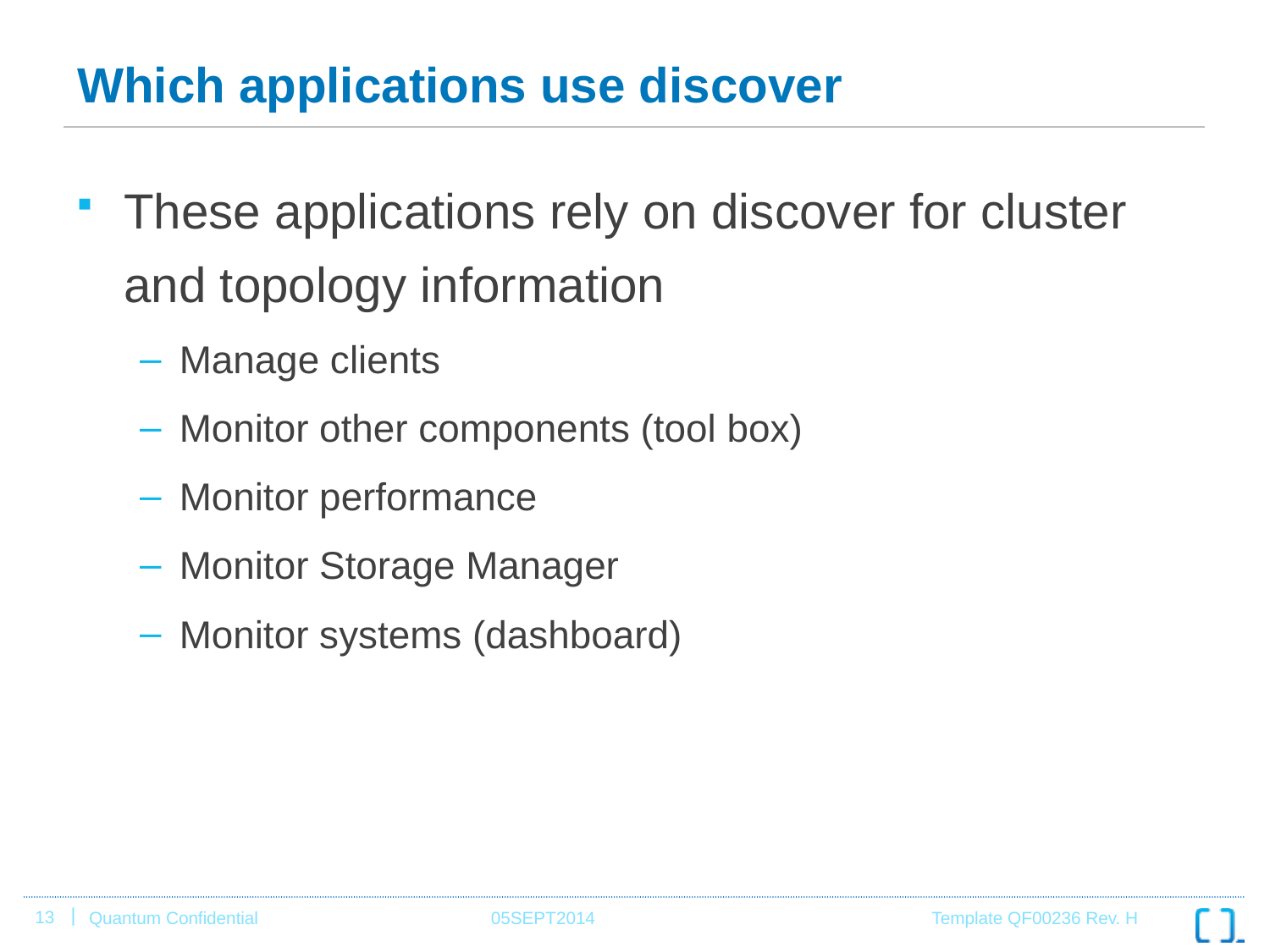

# Which applications use discover
These applications rely on discover for cluster and topology information
Manage clients
Monitor other components (tool box)
Monitor performance
Monitor Storage Manager
Monitor systems (dashboard)